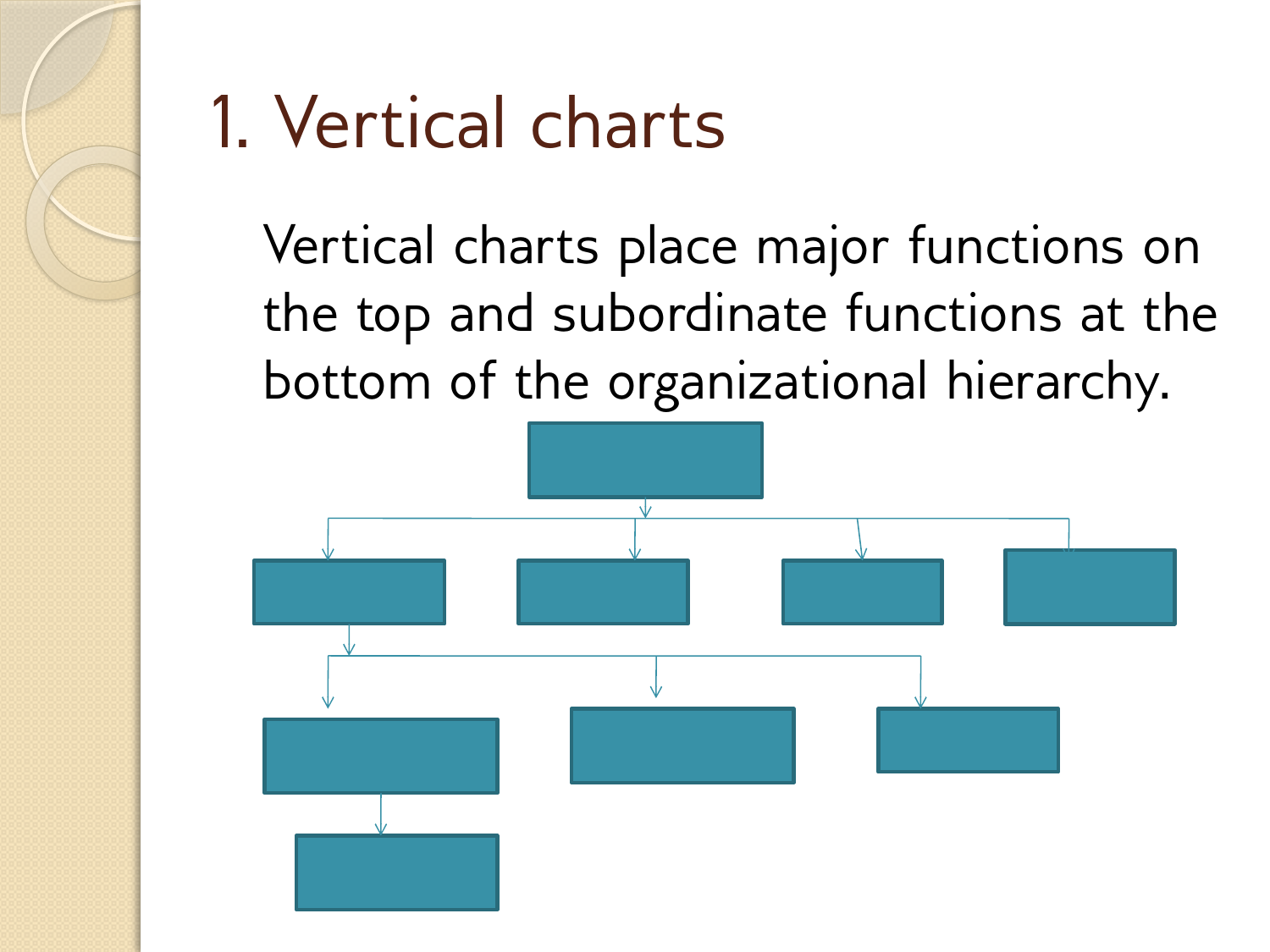

# 1. Vertical charts
	Vertical charts place major functions on the top and subordinate functions at the bottom of the organizational hierarchy.